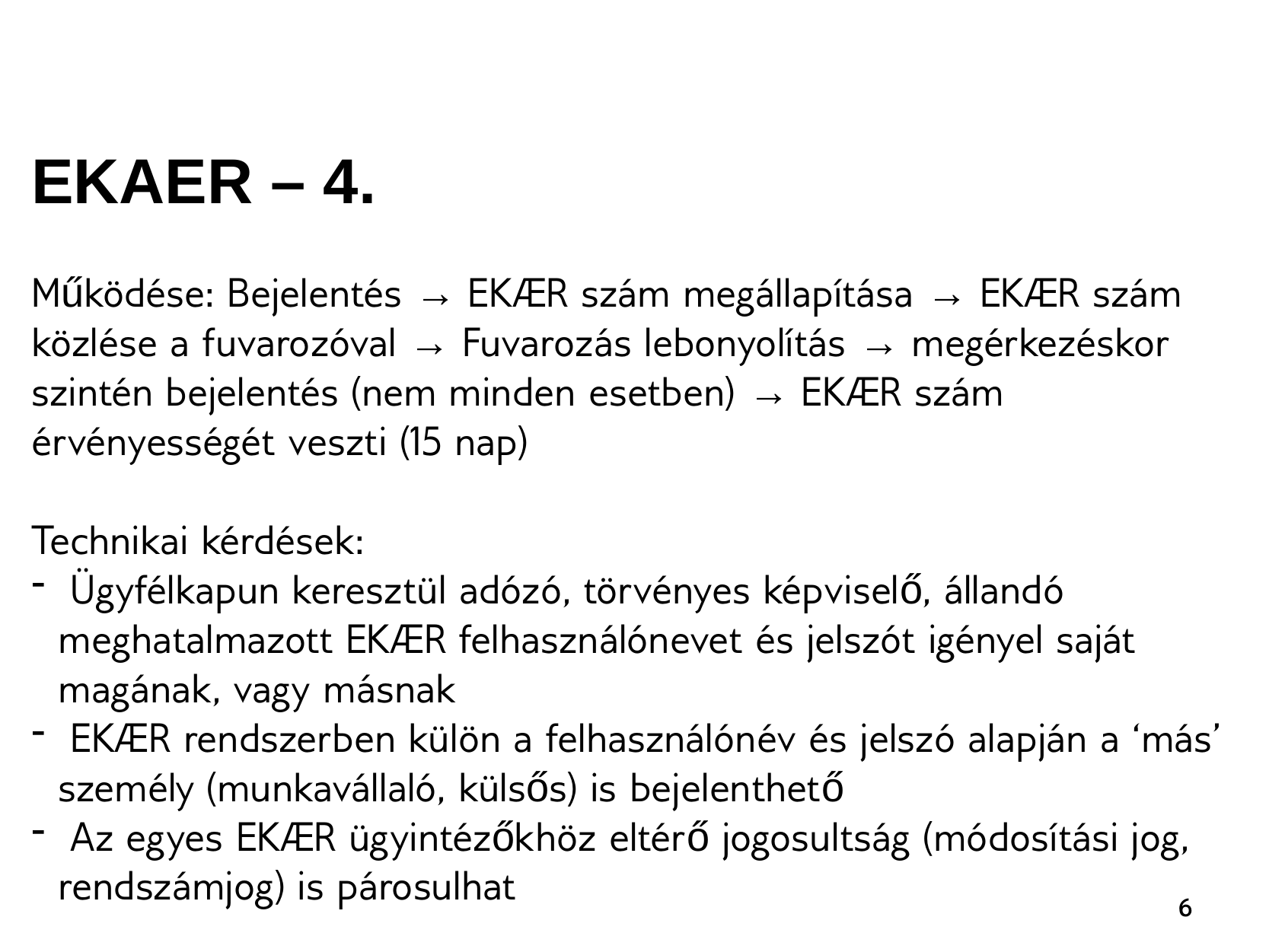

EKAER – 4.

Működése: Bejelentés → EKAER szám megállapítása → EKAER szám közlése a fuvarozóval → Fuvarozás lebonyolítás → megérkezéskor szintén bejelentés (nem minden esetben) → EKAER szám érvényességét veszti (15 nap)

Technikai kérdések:
 Ügyfélkapun keresztül adózó, törvényes képviselő, állandó meghatalmazott EKAER felhasználónevet és jelszót igényel saját magának, vagy másnak
 EKAER rendszerben külön a felhasználónév és jelszó alapján a ‘más’ személy (munkavállaló, külsős) is bejelenthető
 Az egyes EKAER ügyintézőkhöz eltérő jogosultság (módosítási jog, rendszámjog) is párosulhat

6